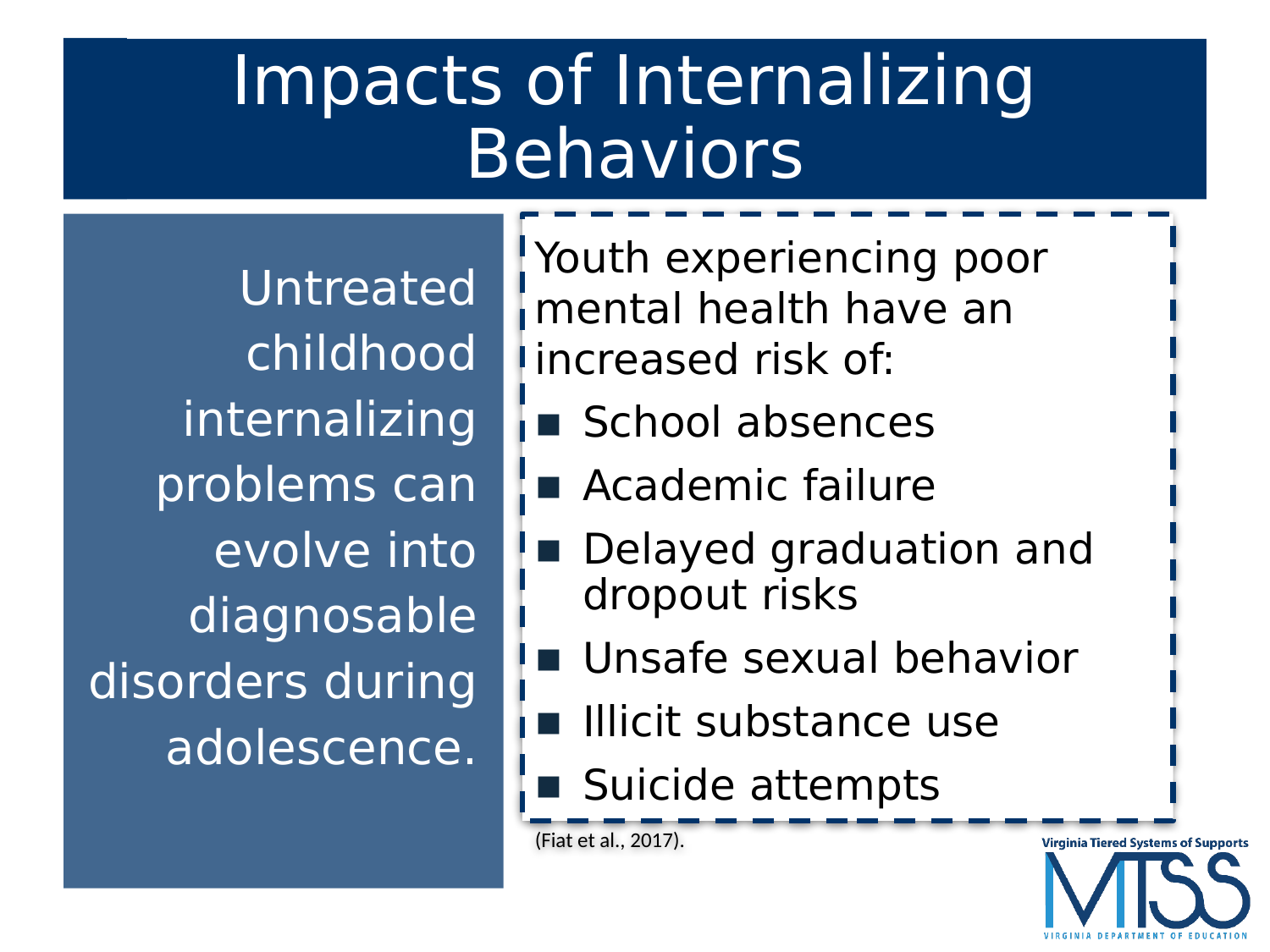

# Impacts of Internalizing Behaviors

Untreated childhood internalizing problems can evolve into diagnosable disorders during adolescence.

Youth experiencing poor mental health have an increased risk of:
School absences
Academic failure
Delayed graduation and dropout risks
Unsafe sexual behavior
Illicit substance use
Suicide attempts
(Fiat et al., 2017).